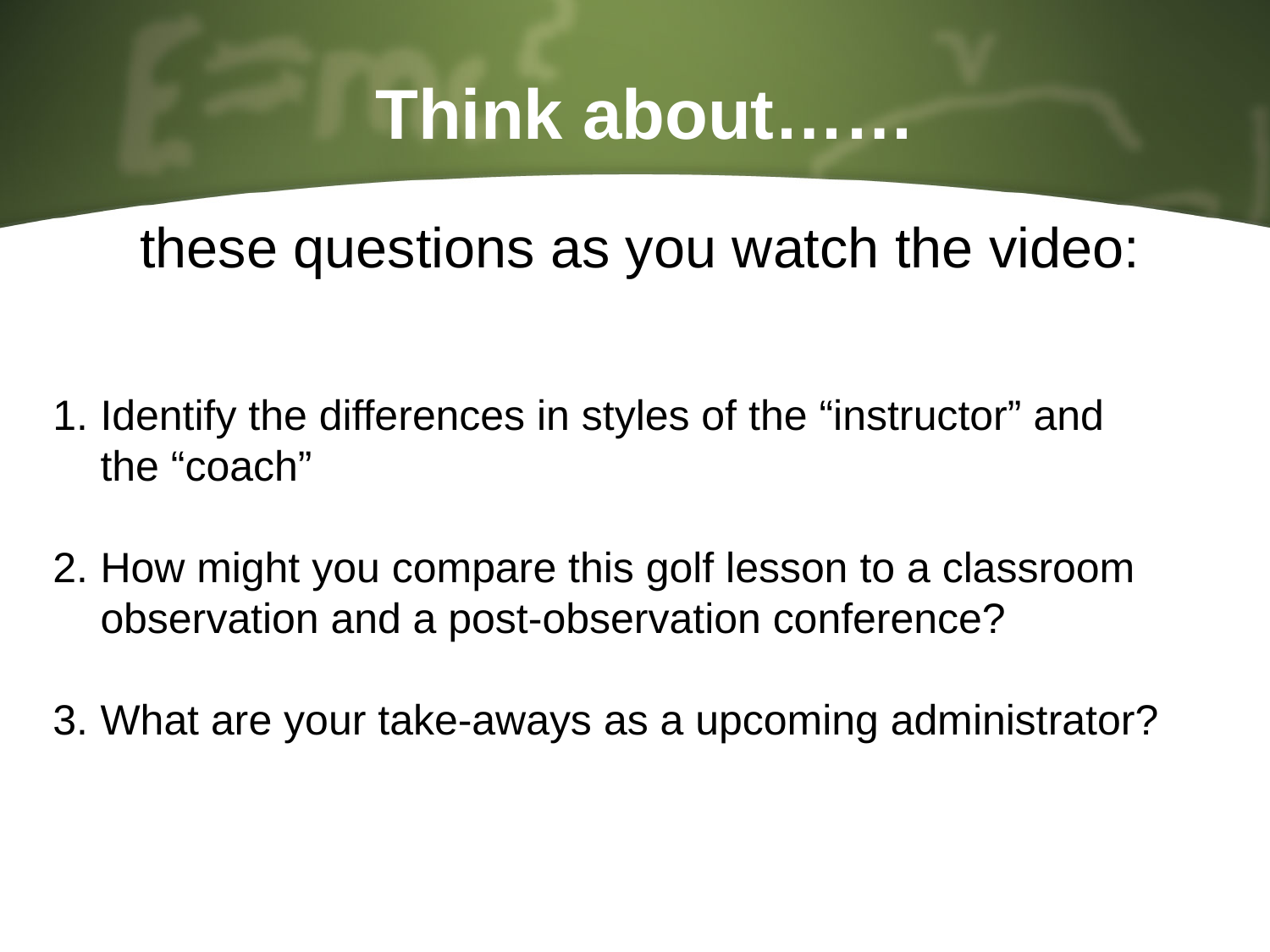

these questions as you watch the video:
# Think about……
Identify the differences in styles of the “instructor” and the “coach”

How might you compare this golf lesson to a classroom observation and a post-observation conference?

What are your take-aways as a upcoming administrator?